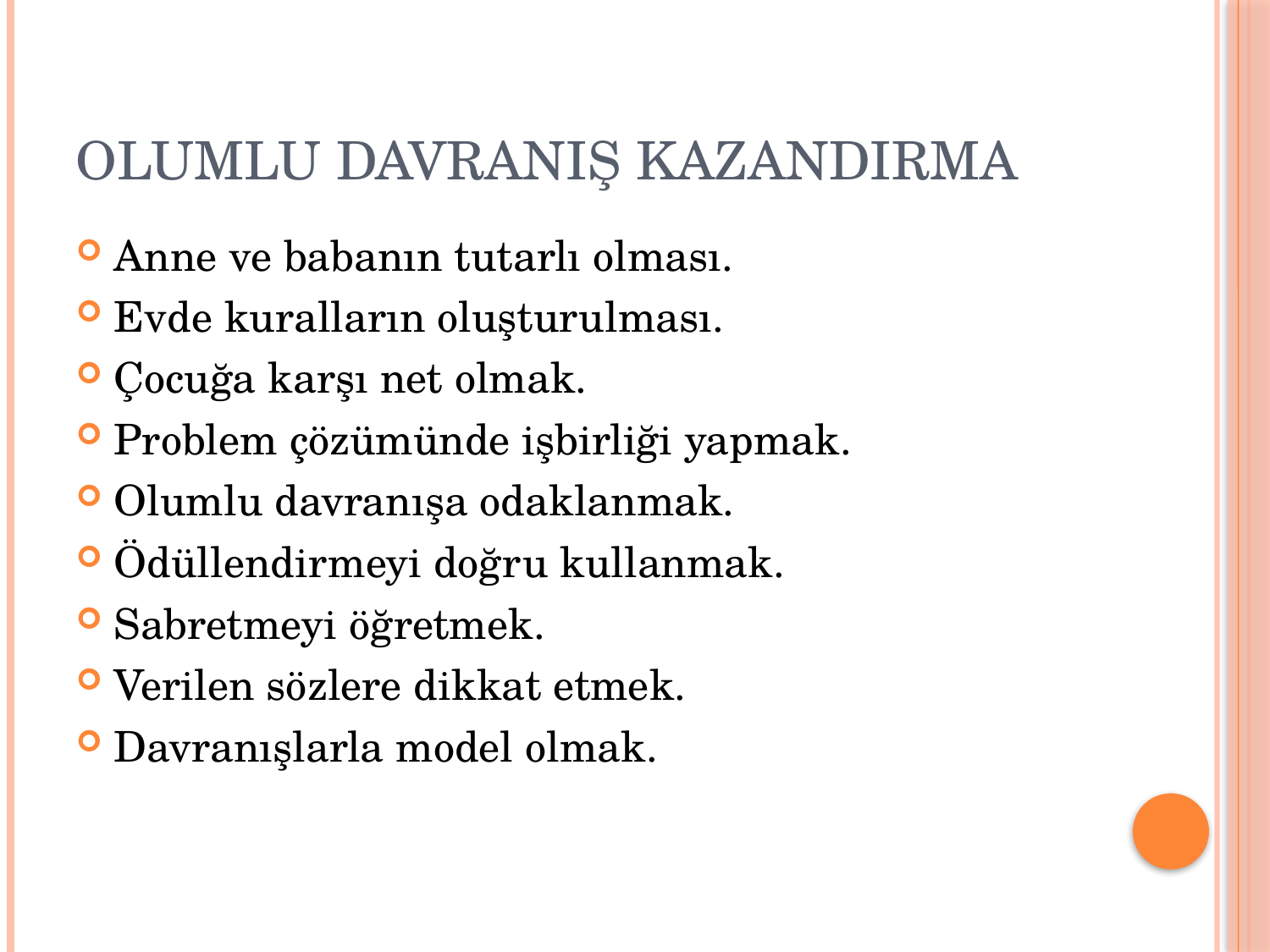

# OLUMLU DAVRANIŞ KAZANDIRMA
Anne ve babanın tutarlı olması.
Evde kuralların oluşturulması.
Çocuğa karşı net olmak.
Problem çözümünde işbirliği yapmak.
Olumlu davranışa odaklanmak.
Ödüllendirmeyi doğru kullanmak.
Sabretmeyi öğretmek.
Verilen sözlere dikkat etmek.
Davranışlarla model olmak.